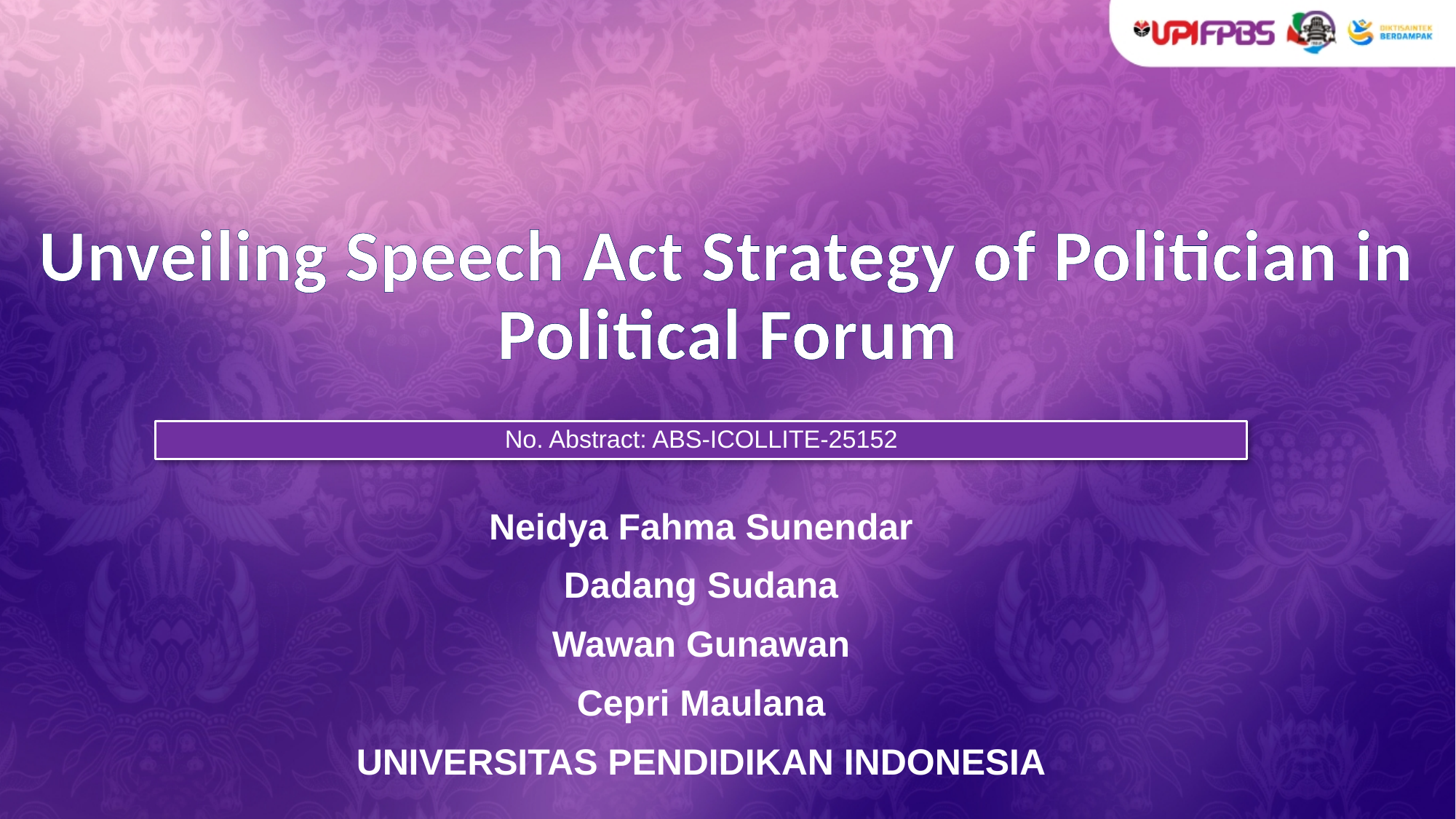

# Unveiling Speech Act Strategy of Politician in Political Forum
No. Abstract: ABS-ICOLLITE-25152
Neidya Fahma Sunendar
Dadang Sudana
Wawan Gunawan
Cepri Maulana
UNIVERSITAS PENDIDIKAN INDONESIA